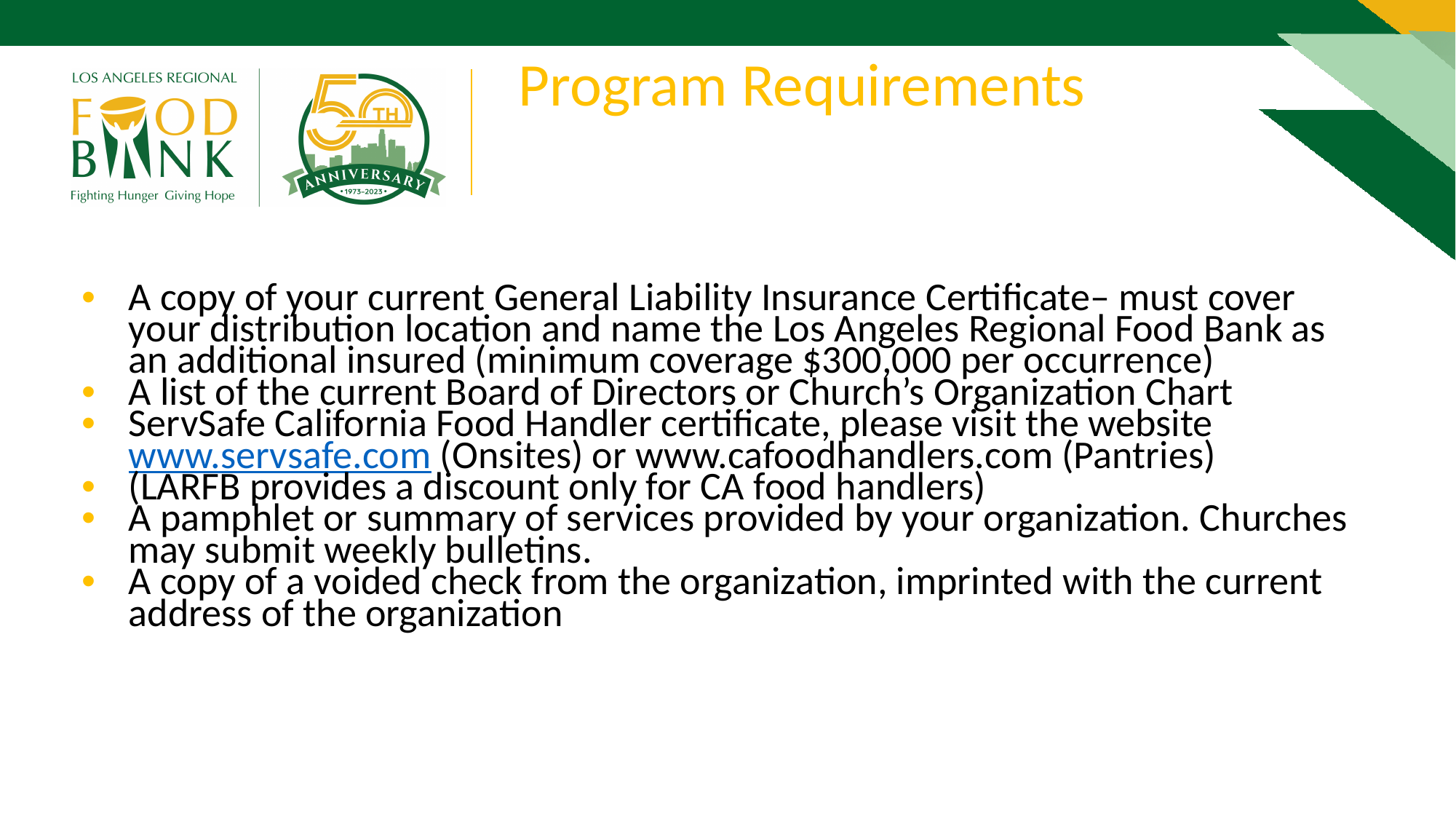

Program Requirements

A copy of your current General Liability Insurance Certificate– must cover your distribution location and name the Los Angeles Regional Food Bank as an additional insured (minimum coverage $300,000 per occurrence)
A list of the current Board of Directors or Church’s Organization Chart
ServSafe California Food Handler certificate, please visit the website www.servsafe.com (Onsites) or www.cafoodhandlers.com (Pantries)
(LARFB provides a discount only for CA food handlers)
A pamphlet or summary of services provided by your organization. Churches may submit weekly bulletins.
A copy of a voided check from the organization, imprinted with the current address of the organization